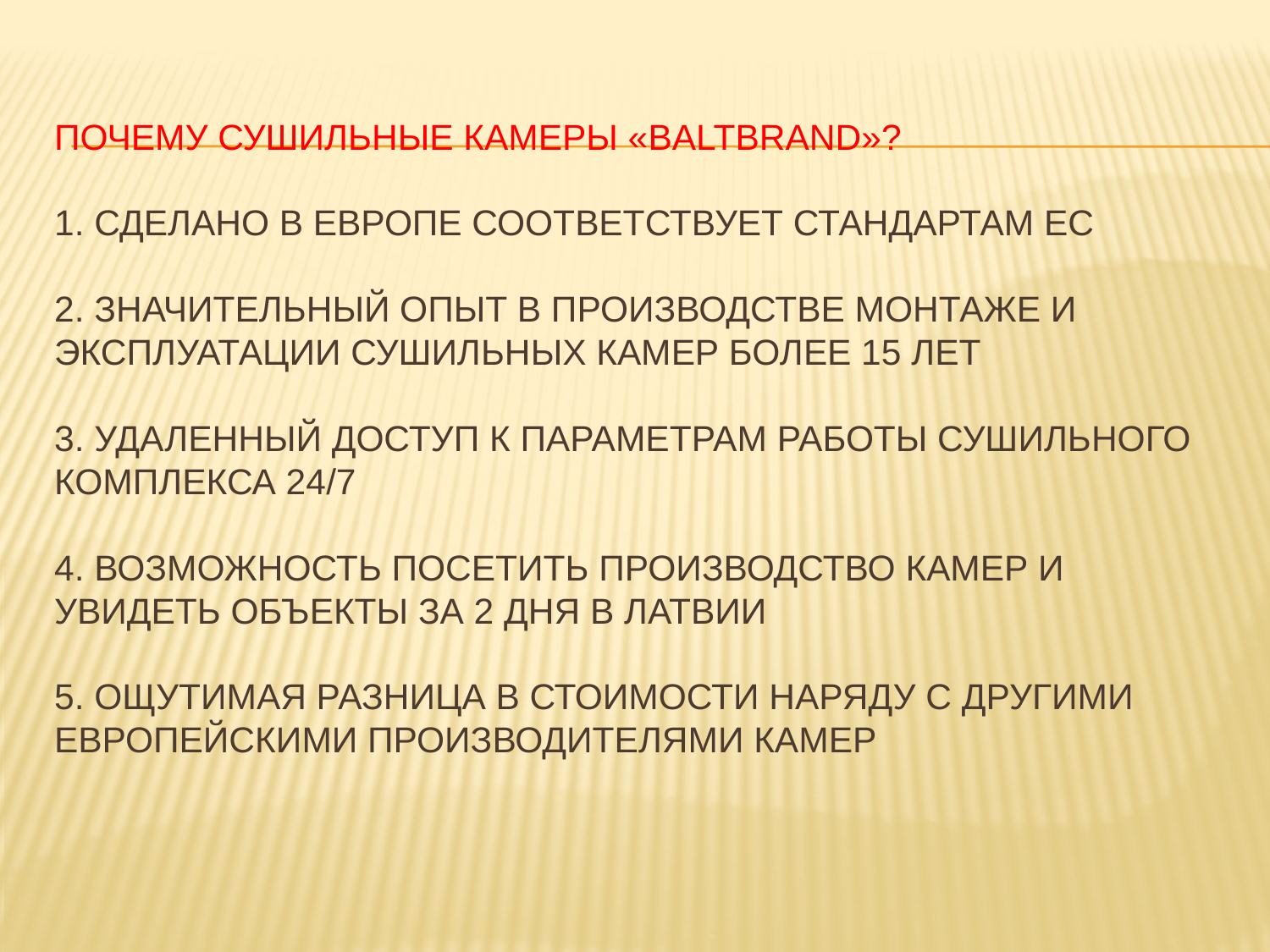

# Почему сушильные камеры «Baltbrand»? 1. сделано в европе соответствует стандартам ес 2. значительный опыт в производстве монтаже и эксплуатации сушильных камер более 15 лет 3. удаленный доступ к параметрам работы сушильного комплекса 24/7 4. возможность посетить производство камер и  увидеть объекты за 2 дня в Латвии 5. ощутимая разница в стоимости наряду с другими европейскими производителями камер